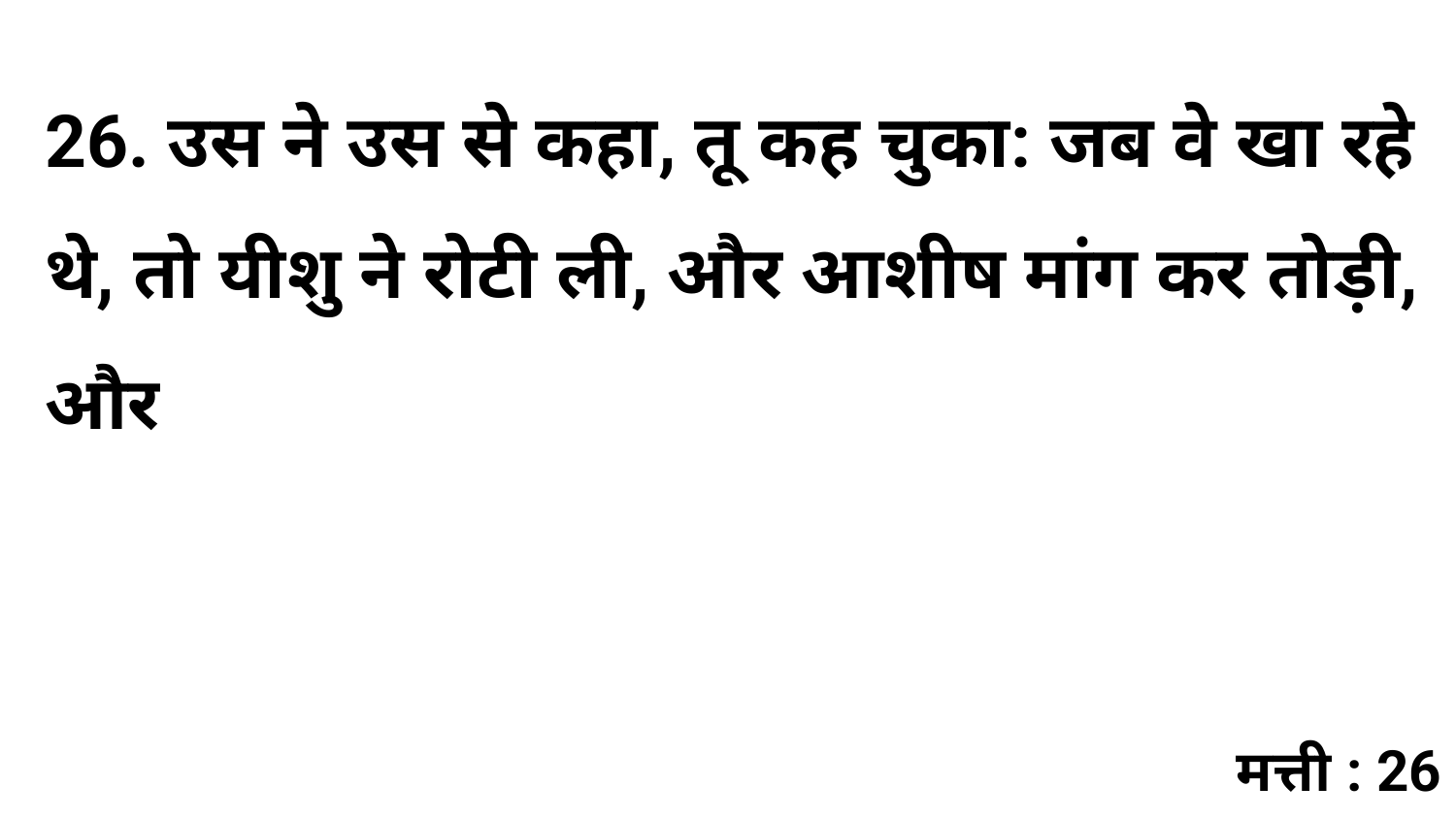

26. उस ने उस से कहा, तू कह चुका: जब वे खा रहे थे, तो यीशु ने रोटी ली, और आशीष मांग कर तोड़ी, और
मत्ती : 26